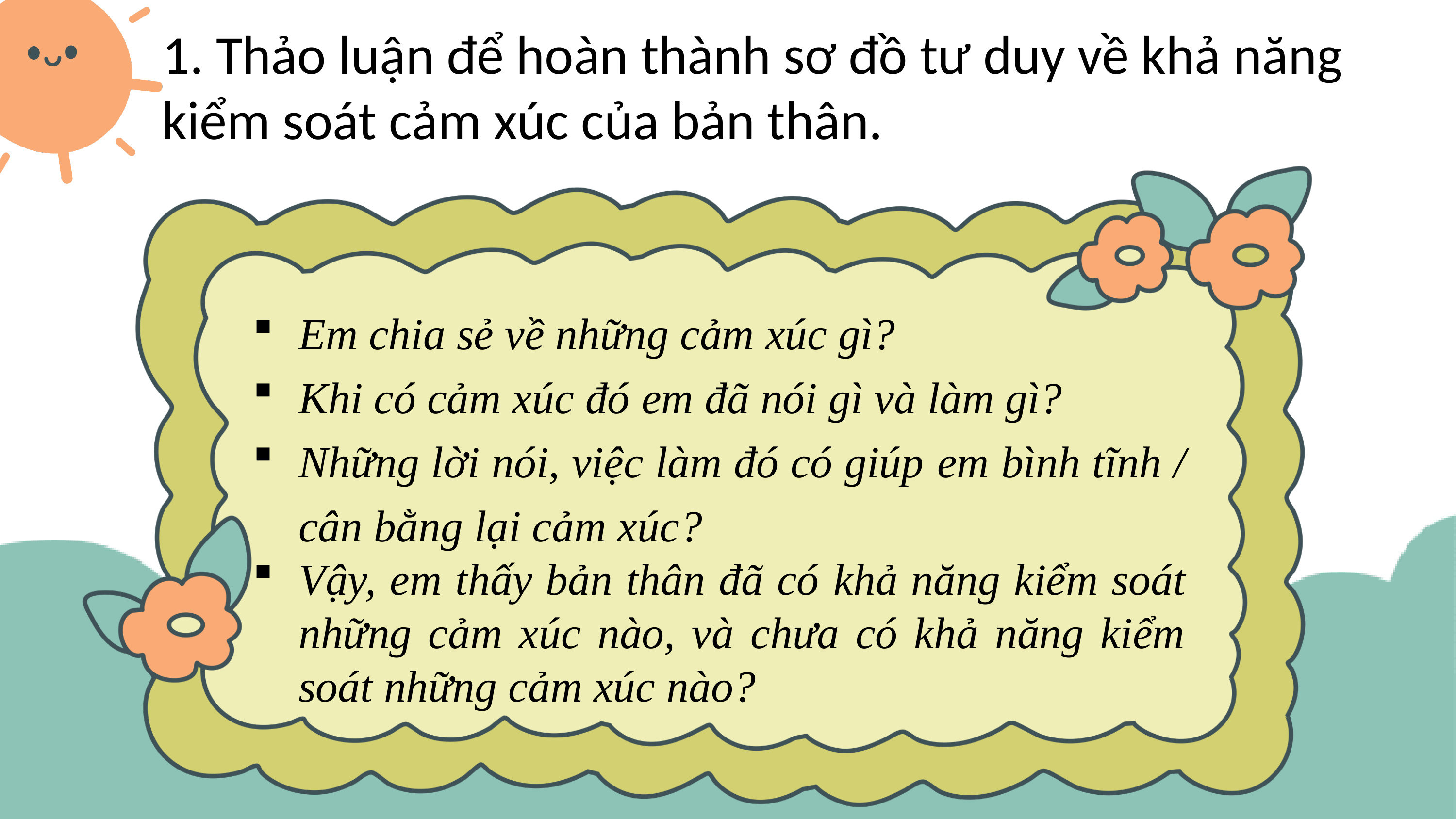

1. Thảo luận để hoàn thành sơ đồ tư duy về khả năng kiểm soát cảm xúc của bản thân.

Em chia sẻ về những cảm xúc gì?
Khi có cảm xúc đó em đã nói gì và làm gì?
Những lời nói, việc làm đó có giúp em bình tĩnh / cân bằng lại cảm xúc?
Vậy, em thấy bản thân đã có khả năng kiểm soát những cảm xúc nào, và chưa có khả năng kiểm soát những cảm xúc nào?